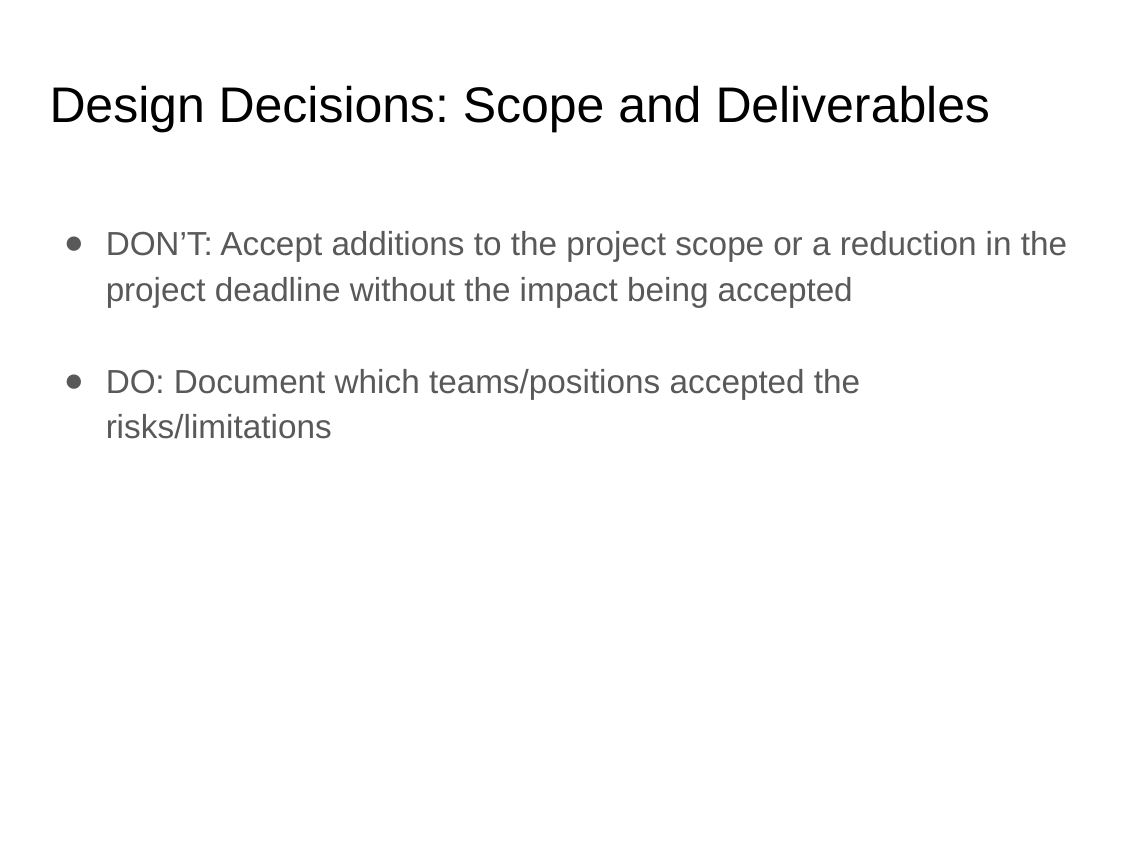

# Design Decisions: Scope and Deliverables
DON’T: Accept additions to the project scope or a reduction in the project deadline without the impact being accepted

DO: Document which teams/positions accepted the risks/limitations